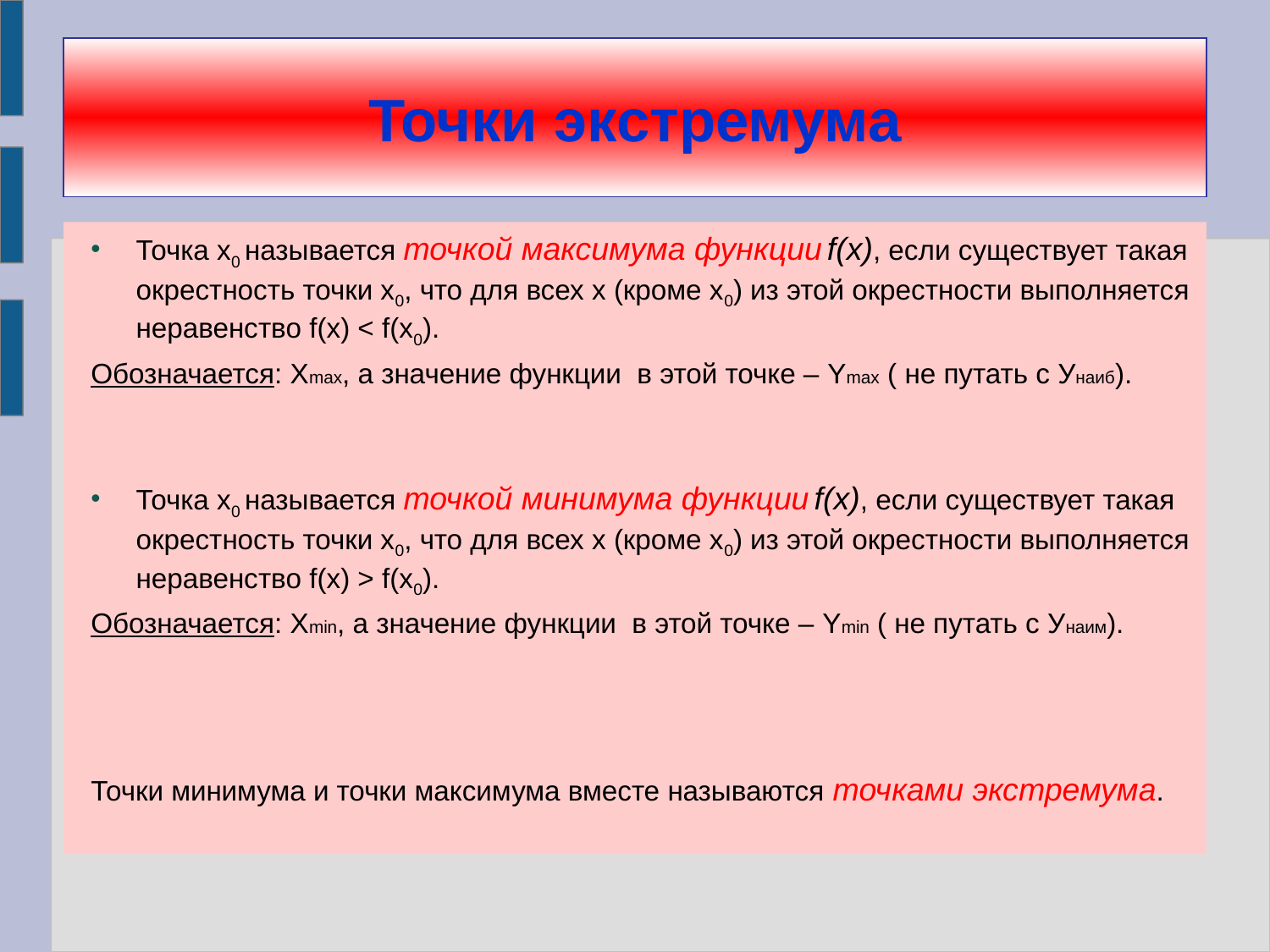

# Точки экстремума
Точка х0 называется точкой максимума функции f(x), если существует такая окрестность точки х0, что для всех х (кроме х0) из этой окрестности выполняется неравенство f(x) < f(х0).
Обозначается: Xmax, а значение функции  в этой точке – Ymax ( не путать с Унаиб).

Точка х0 называется точкой минимума функции f(x), если существует такая окрестность точки х0, что для всех х (кроме х0) из этой окрестности выполняется неравенство f(x) > f(х0).
Обозначается: Xmin, а значение функции  в этой точке – Ymin ( не путать с Унаим).

Точки минимума и точки максимума вместе называются точками экстремума.